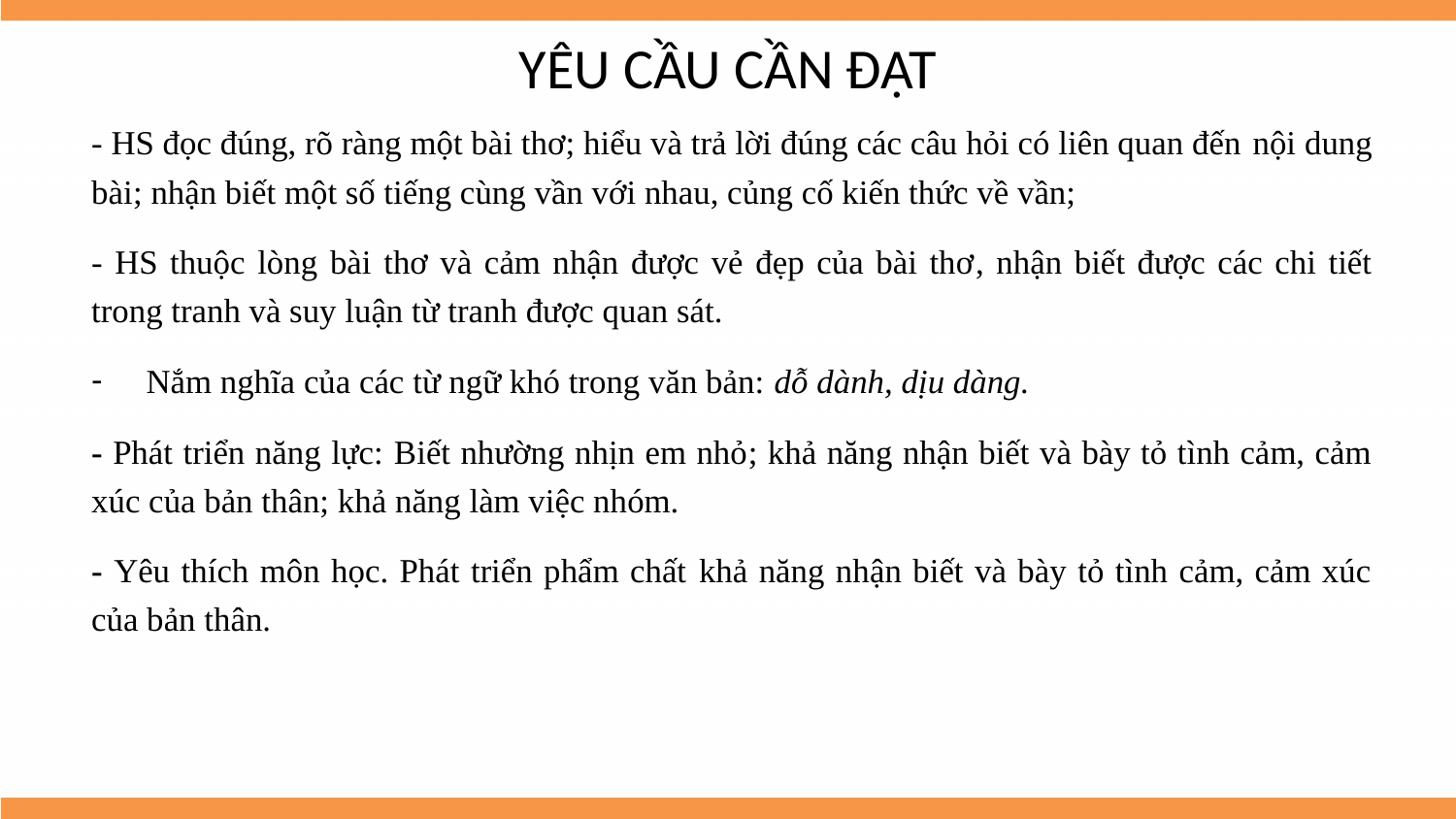

# YÊU CẦU CẦN ĐẠT
- HS đọc đúng, rõ ràng một bài thơ; hiểu và trả lời đúng các câu hỏi có liên quan đến nội dung bài; nhận biết một số tiếng cùng vần với nhau, củng cố kiến thức về vần;
- HS thuộc lòng bài thơ và cảm nhận được vẻ đẹp của bài thơ, nhận biết được các chi tiết trong tranh và suy luận từ tranh được quan sát.
Nắm nghĩa của các từ ngữ khó trong văn bản: dỗ dành, dịu dàng.
- Phát triển năng lực: Biết nhường nhịn em nhỏ; khả năng nhận biết và bày tỏ tình cảm, cảm xúc của bản thân; khả năng làm việc nhóm.
- Yêu thích môn học. Phát triển phẩm chất khả năng nhận biết và bày tỏ tình cảm, cảm xúc của bản thân.